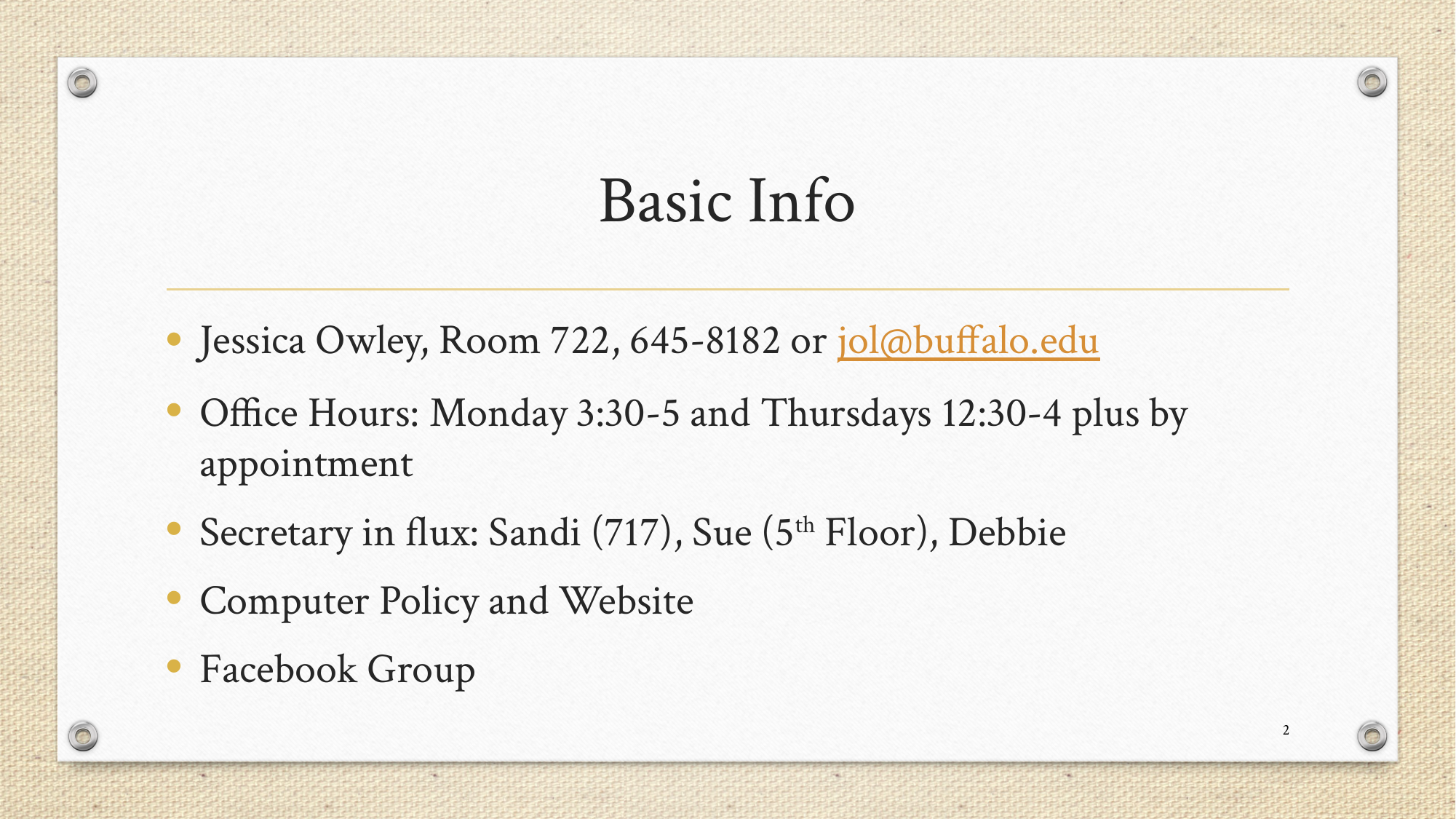

# Basic Info
Jessica Owley, Room 722, 645-8182 or jol@buffalo.edu
Office Hours: Monday 3:30-5 and Thursdays 12:30-4 plus by appointment
Secretary in flux: Sandi (717), Sue (5th Floor), Debbie
Computer Policy and Website
Facebook Group
2